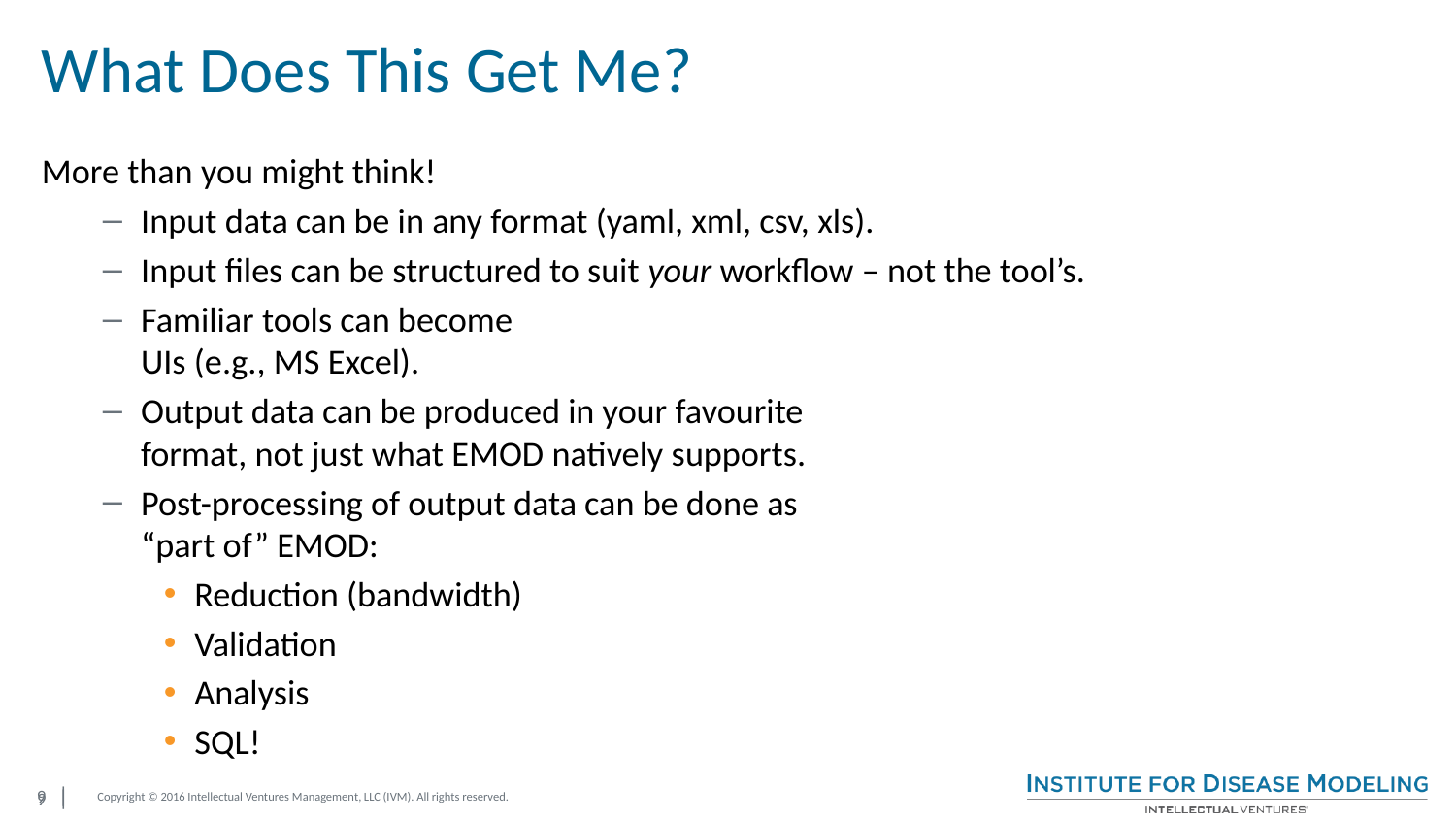

# What Does This Get Me?
More than you might think!
Input data can be in any format (yaml, xml, csv, xls).
Input files can be structured to suit your workflow – not the tool’s.
Familiar tools can become
UIs (e.g., MS Excel).
Output data can be produced in your favourite
format, not just what EMOD natively supports.
Post-processing of output data can be done as
“part of” EMOD:
Reduction (bandwidth)
Validation
Analysis
SQL!
9   |